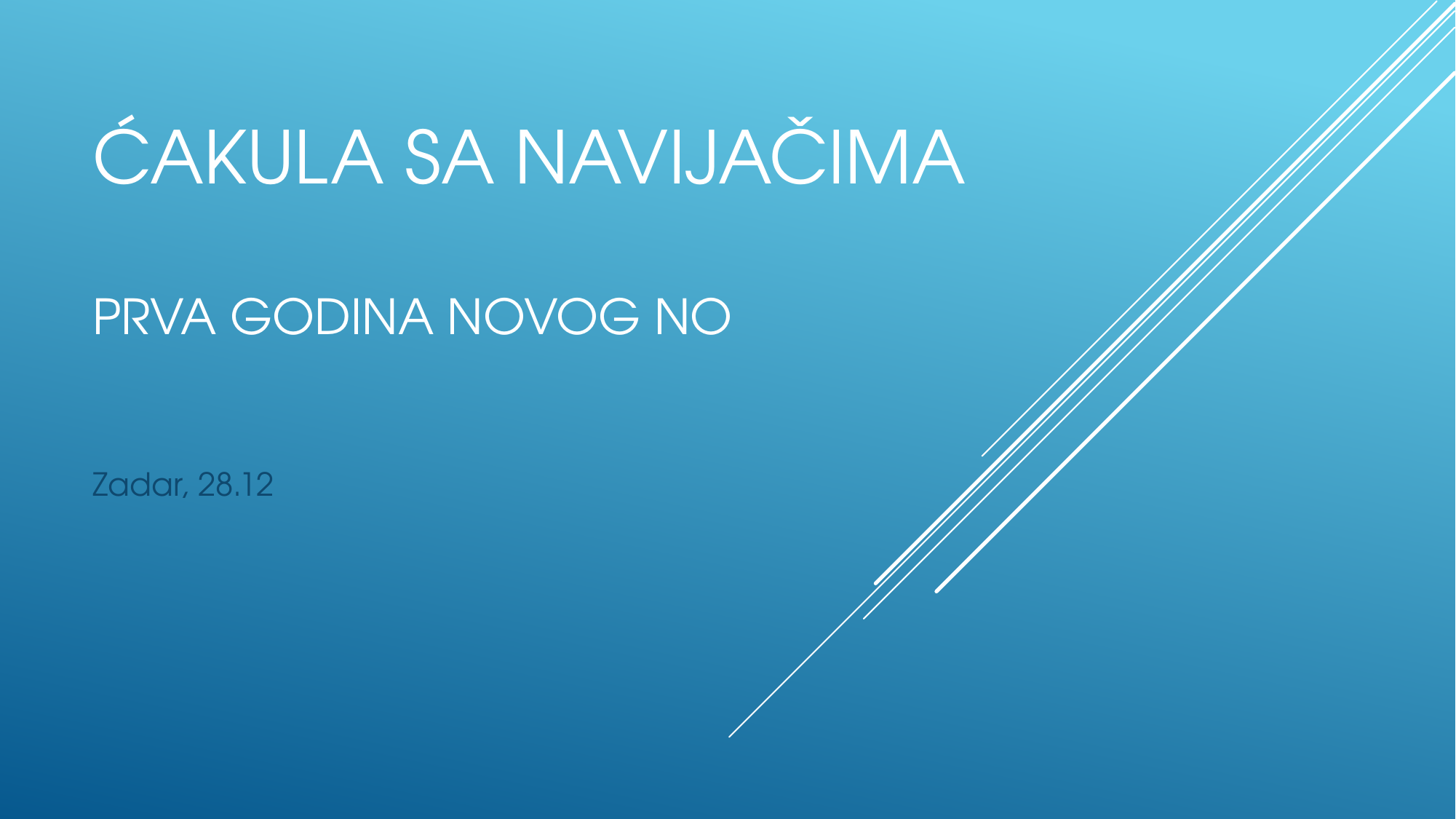

# Ćakula sa navijačima prva godina novog NO
Zadar, 28.12